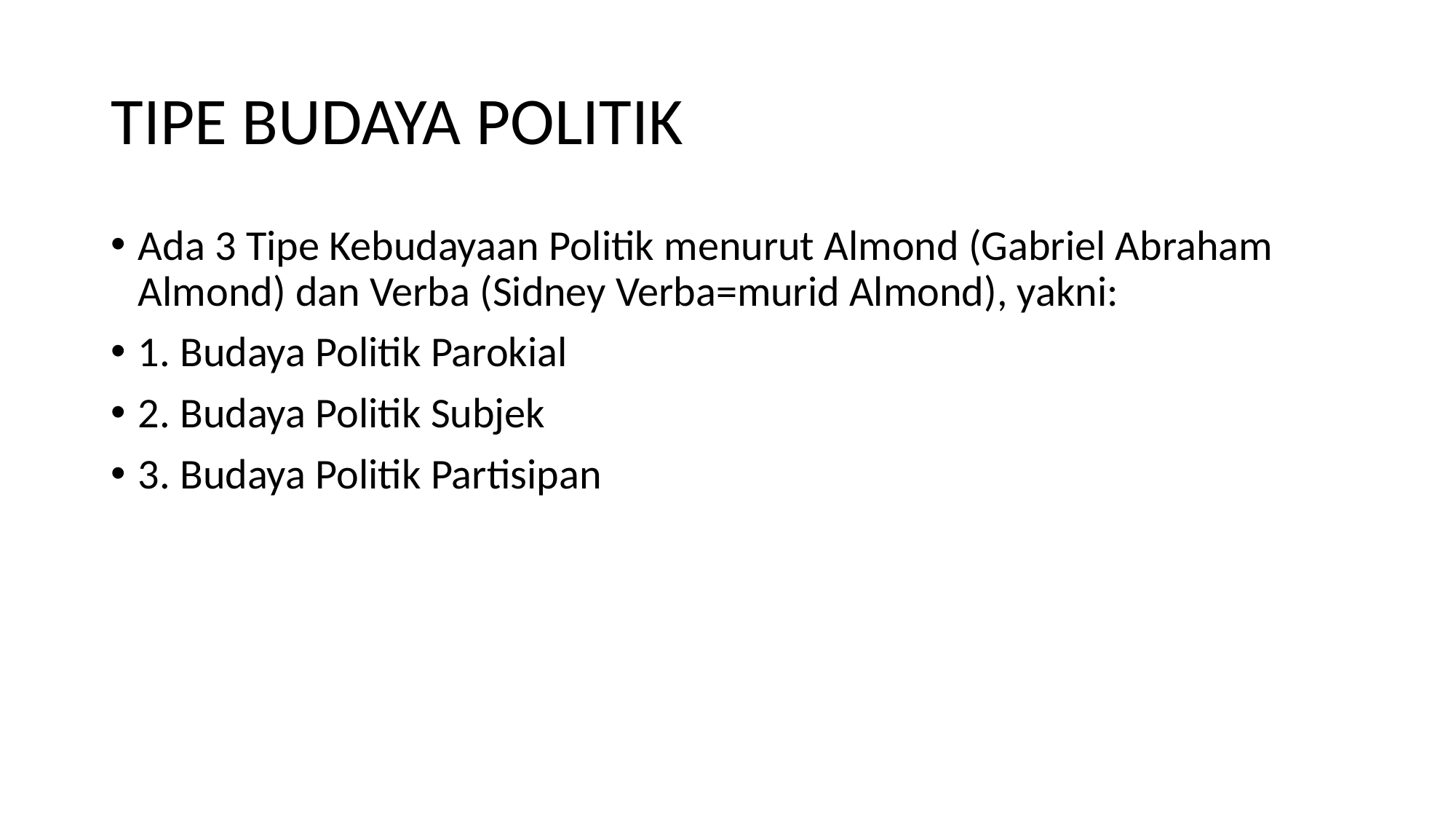

# TIPE BUDAYA POLITIK
Ada 3 Tipe Kebudayaan Politik menurut Almond (Gabriel Abraham Almond) dan Verba (Sidney Verba=murid Almond), yakni:
1. Budaya Politik Parokial
2. Budaya Politik Subjek
3. Budaya Politik Partisipan